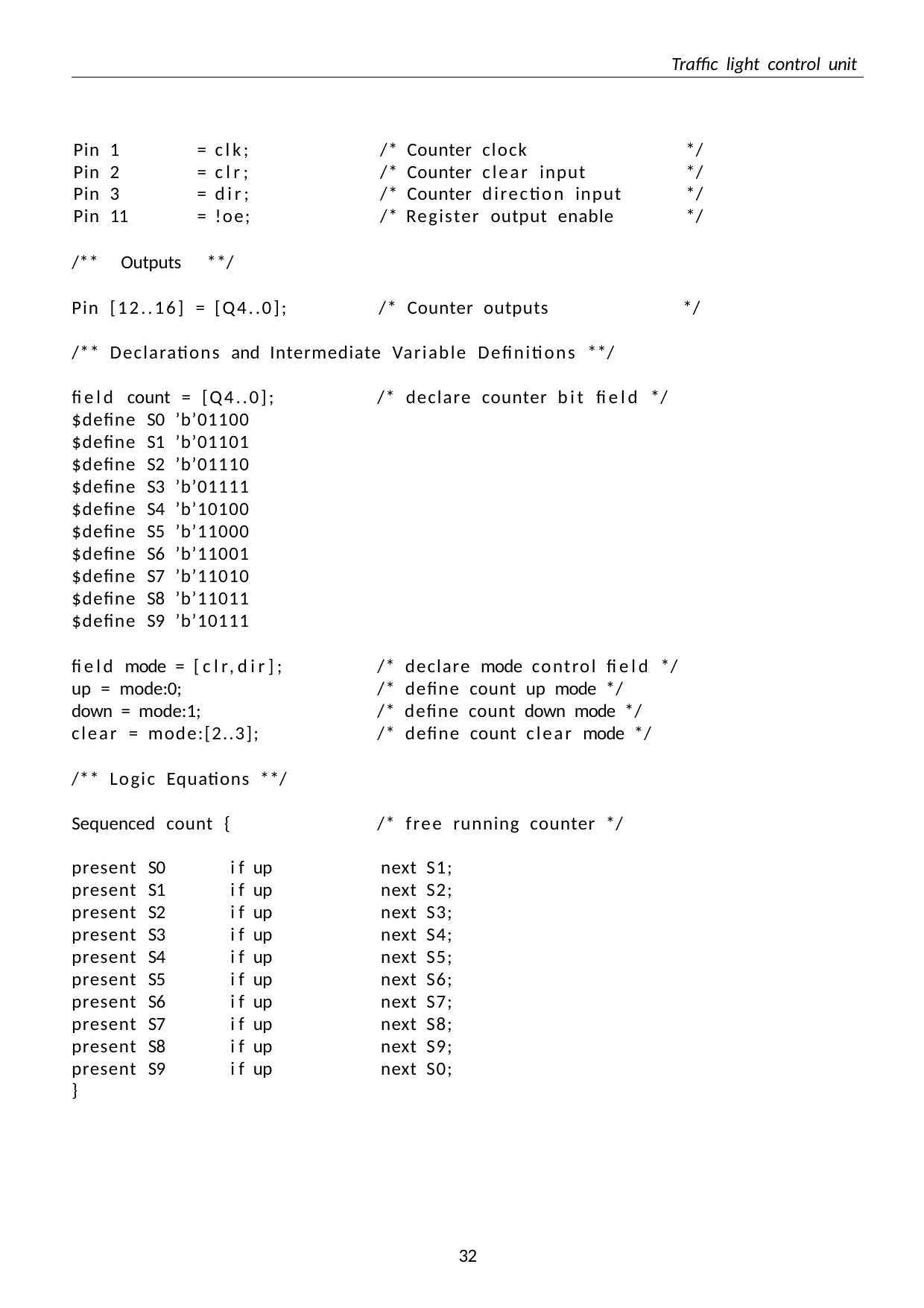

Traffic light control unit

| Pin | 1 | = | clk; | /\* | Counter | clock | \*/ |
| --- | --- | --- | --- | --- | --- | --- | --- |
| Pin | 2 | = | clr; | /\* | Counter | clear input | \*/ |
| Pin | 3 | = | dir; | /\* | Counter | direction input | \*/ |
| Pin | 11 | = | !oe; | /\* | Register output enable |  | \*/ |
/**	Outputs	**/
Pin [12..16] = [Q4..0];	/* Counter outputs
/** Declarations and Intermediate Variable Definitions **/
*/
field count = [Q4..0];
$define S0 ’b’01100
$define S1 ’b’01101
$define S2 ’b’01110
$define S3 ’b’01111
$define S4 ’b’10100
$define S5 ’b’11000
$define S6 ’b’11001
$define S7 ’b’11010
$define S8 ’b’11011
$define S9 ’b’10111
/* declare counter bit field */
field mode = [clr,dir]; up = mode:0;
down = mode:1;
clear = mode:[2..3];
/* declare mode control field */
/* define count up mode */
/* define count down mode */
/* define count clear mode */
/** Logic Equations **/
Sequenced count {
/* free running counter */
| present | S0 | if | up | next | S1; |
| --- | --- | --- | --- | --- | --- |
| present | S1 | if | up | next | S2; |
| present | S2 | if | up | next | S3; |
| present | S3 | if | up | next | S4; |
| present | S4 | if | up | next | S5; |
| present | S5 | if | up | next | S6; |
| present | S6 | if | up | next | S7; |
| present | S7 | if | up | next | S8; |
| present | S8 | if | up | next | S9; |
| present | S9 | if | up | next | S0; |
| } |  |  |  |  |  |
32